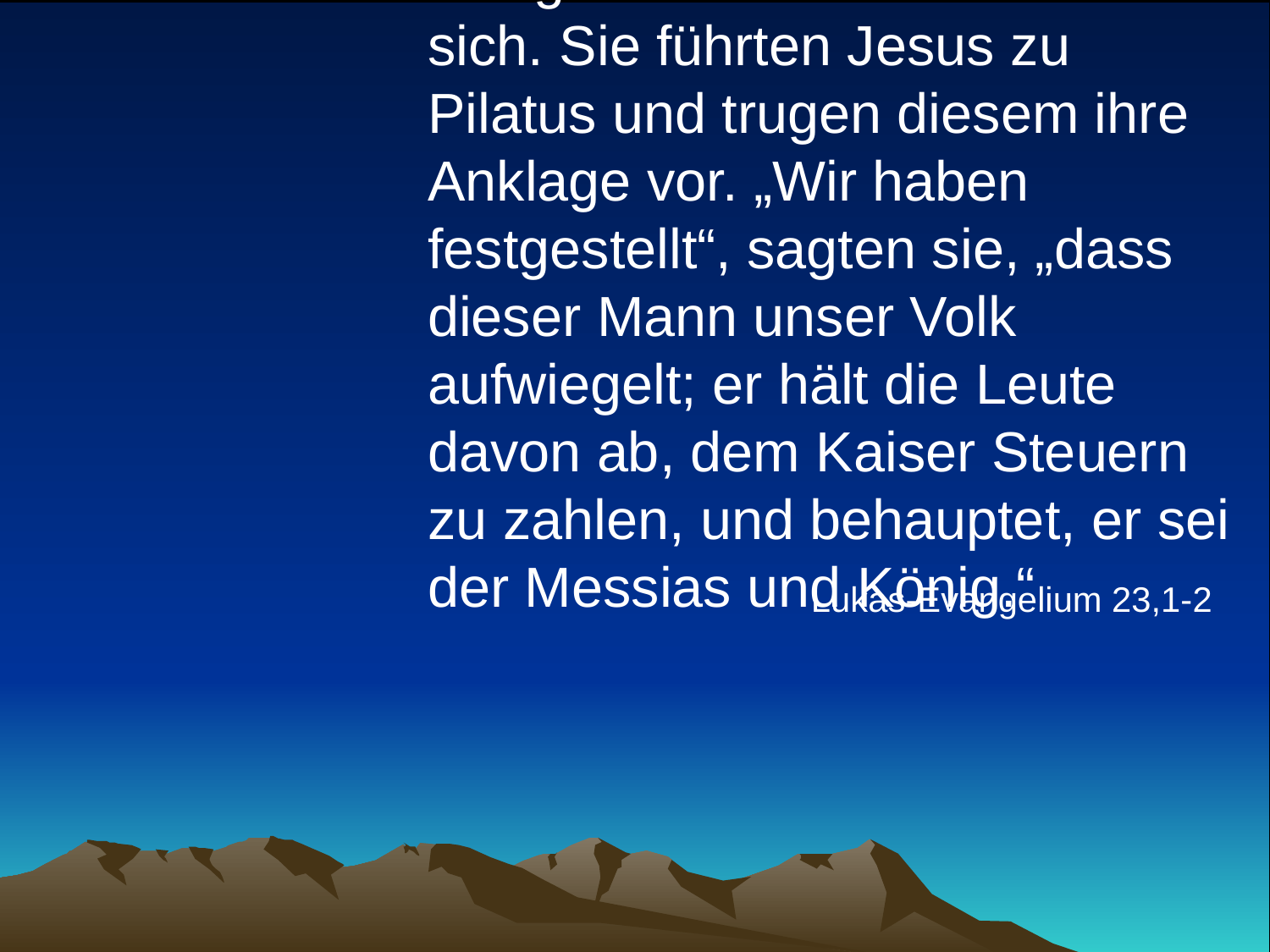

# Der gesamte Hohe Rat erhob sich. Sie führten Jesus zu Pilatus und trugen diesem ihre Anklage vor. „Wir haben festgestellt“, sagten sie, „dass dieser Mann unser Volk aufwiegelt; er hält die Leute davon ab, dem Kaiser Steuern zu zahlen, und behauptet, er sei der Messias und König.“
Lukas-Evangelium 23,1-2